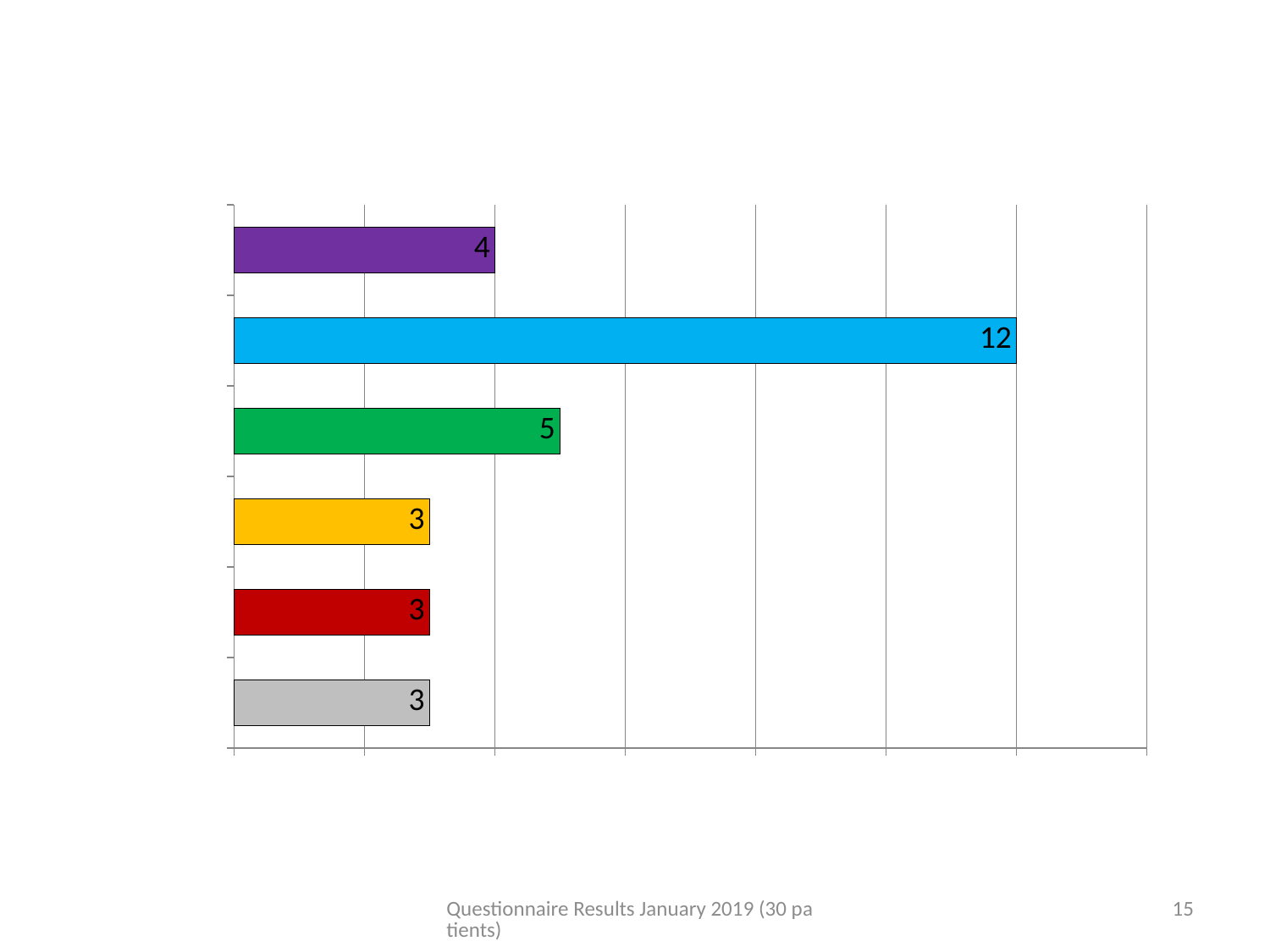

### Chart: Seeing the Doctor of your choice

| Category | Column1 |
|---|---|
| No experience | 3.0 |
| Poor | 3.0 |
| Fair | 3.0 |
| Good | 5.0 |
| Very Good | 12.0 |
| Excellent | 4.0 |
Questionnaire Results January 2019 (30 patients)
15